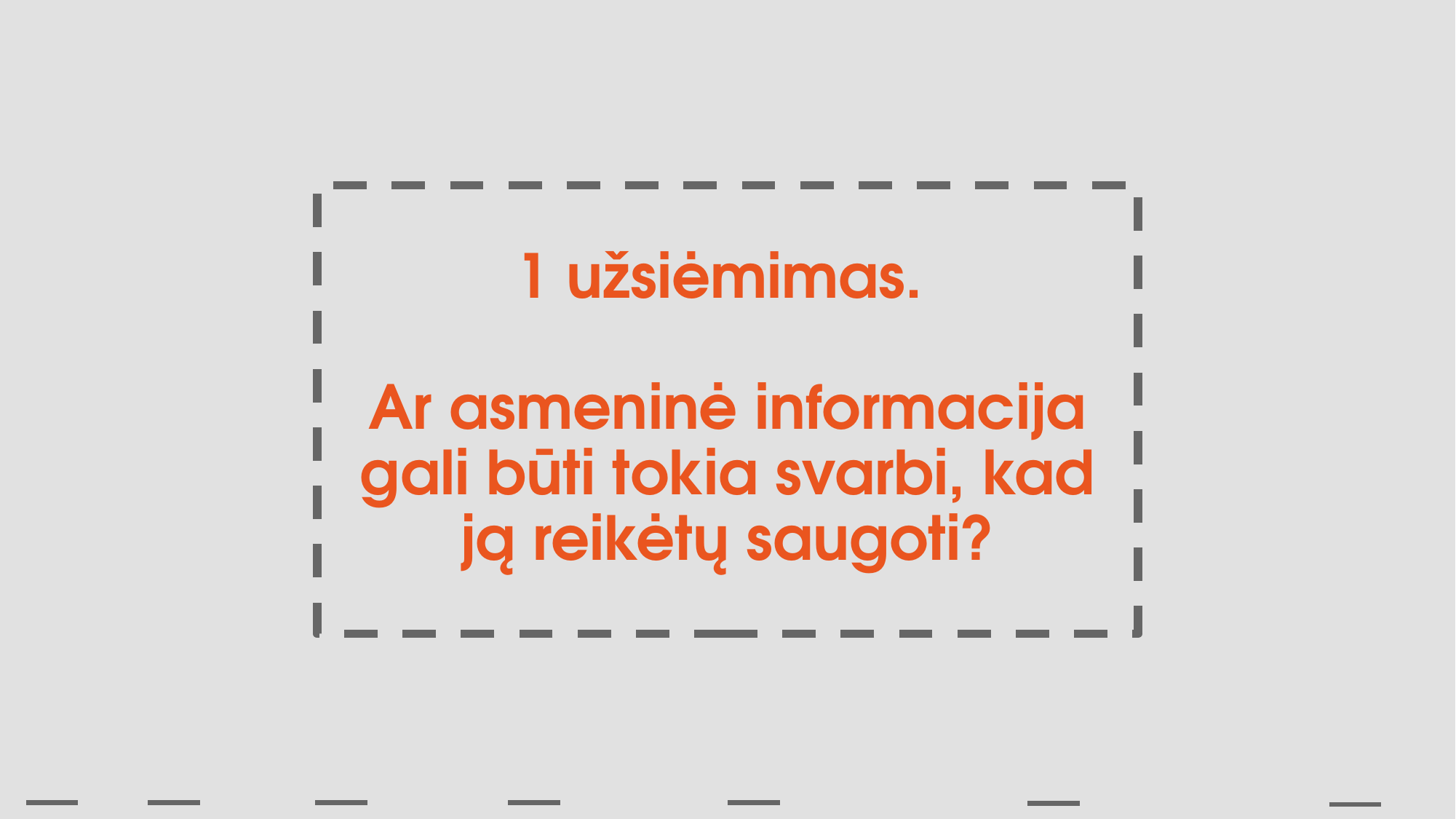

# 1 užsiėmimas. Ar asmeninė informacija gali būti tokia svarbi, kad ją reikėtų saugoti?